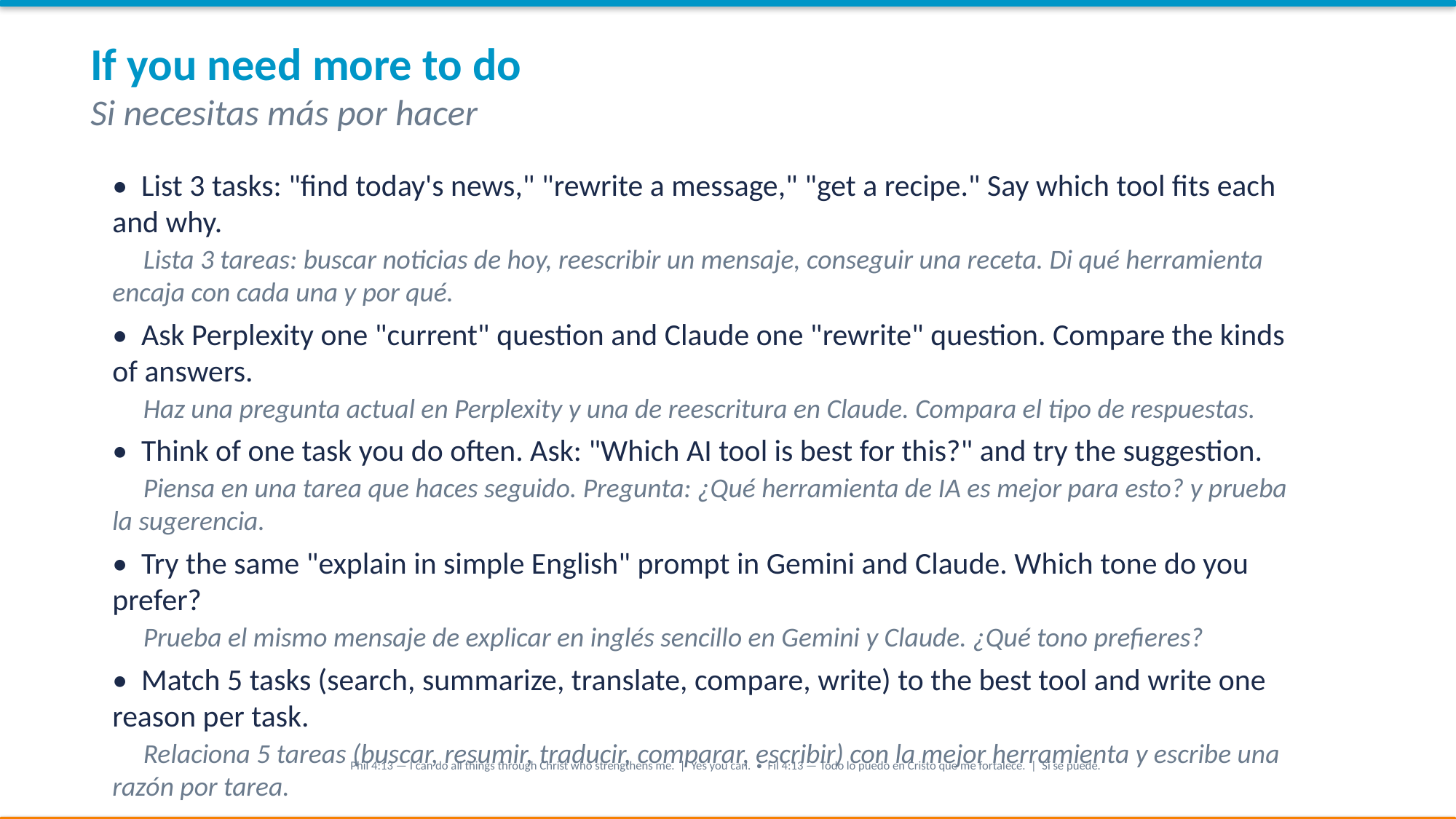

If you need more to do
Si necesitas más por hacer
•  List 3 tasks: "find today's news," "rewrite a message," "get a recipe." Say which tool fits each and why.
     Lista 3 tareas: buscar noticias de hoy, reescribir un mensaje, conseguir una receta. Di qué herramienta encaja con cada una y por qué.
•  Ask Perplexity one "current" question and Claude one "rewrite" question. Compare the kinds of answers.
     Haz una pregunta actual en Perplexity y una de reescritura en Claude. Compara el tipo de respuestas.
•  Think of one task you do often. Ask: "Which AI tool is best for this?" and try the suggestion.
     Piensa en una tarea que haces seguido. Pregunta: ¿Qué herramienta de IA es mejor para esto? y prueba la sugerencia.
•  Try the same "explain in simple English" prompt in Gemini and Claude. Which tone do you prefer?
     Prueba el mismo mensaje de explicar en inglés sencillo en Gemini y Claude. ¿Qué tono prefieres?
•  Match 5 tasks (search, summarize, translate, compare, write) to the best tool and write one reason per task.
     Relaciona 5 tareas (buscar, resumir, traducir, comparar, escribir) con la mejor herramienta y escribe una razón por tarea.
Phil 4:13 — I can do all things through Christ who strengthens me.  |  Yes you can.  •  Fil 4:13 — Todo lo puedo en Cristo que me fortalece.  |  Sí se puede.